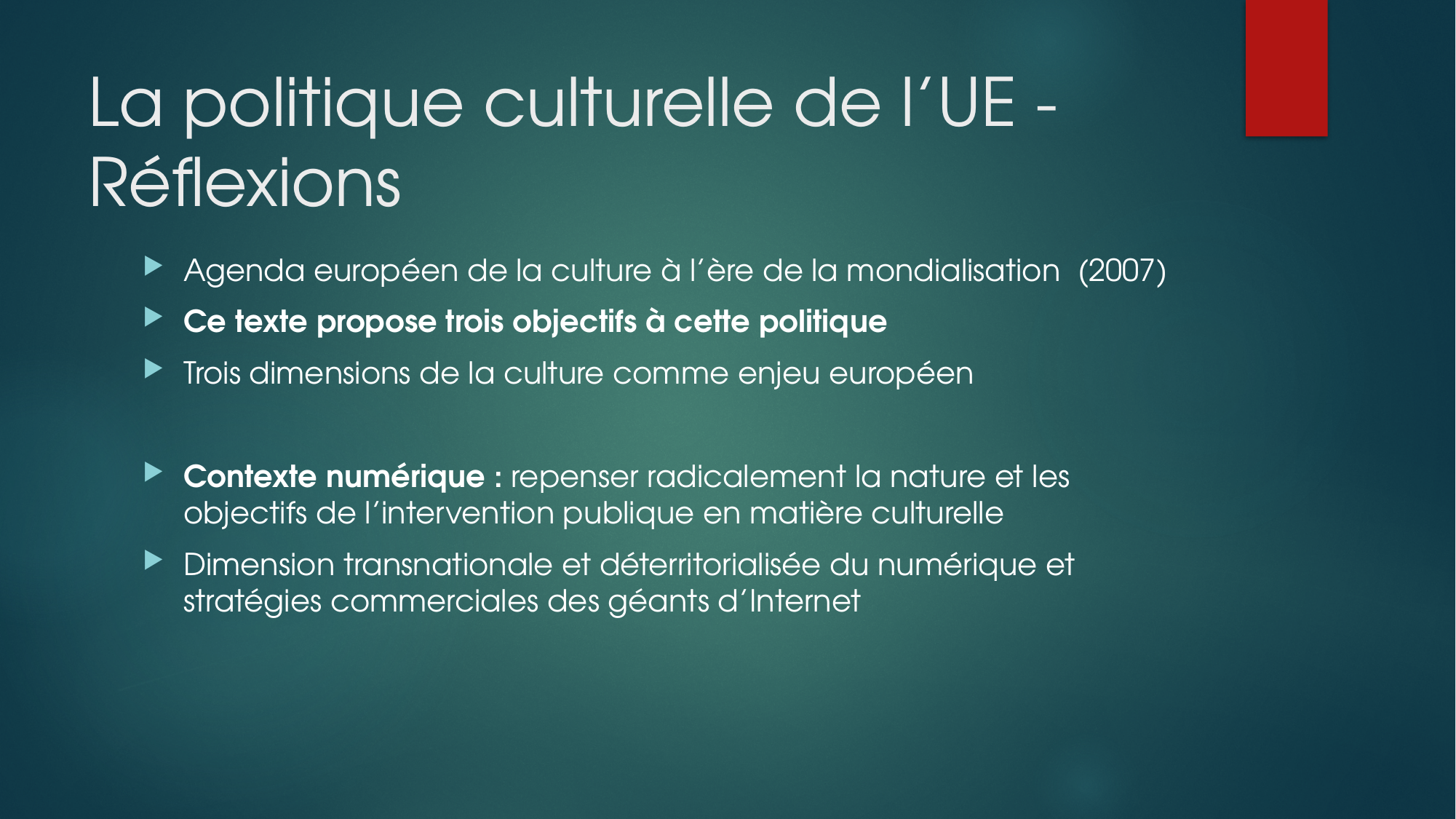

# La politique culturelle de l’UE - Réflexions
Agenda européen de la culture à l’ère de la mondialisation  (2007)
Ce texte propose trois objectifs à cette politique
Trois dimensions de la culture comme enjeu européen

Contexte numérique : repenser radicalement la nature et les objectifs de l’intervention publique en matière culturelle
Dimension transnationale et déterritorialisée du numérique et stratégies commerciales des géants d’Internet